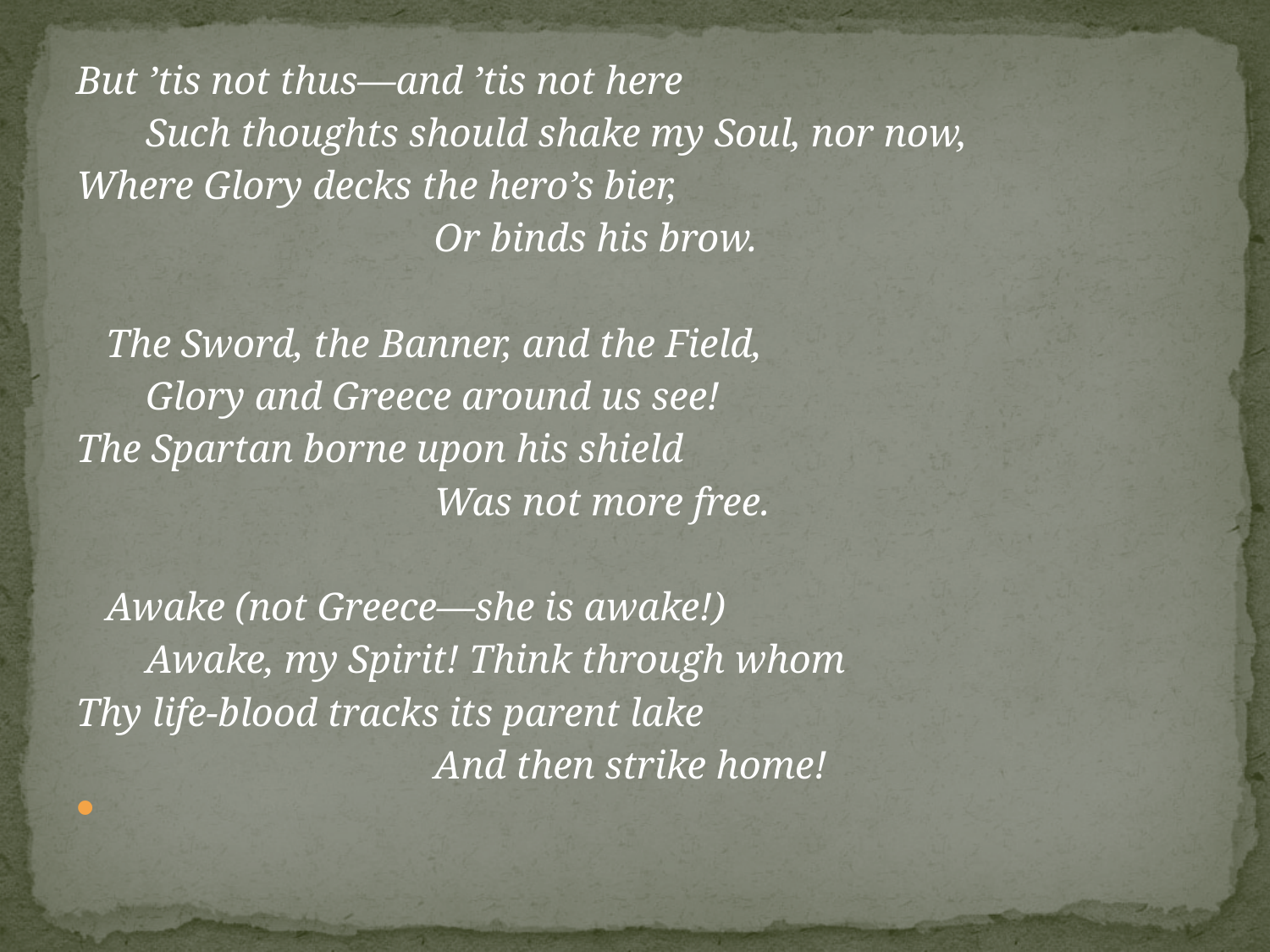

But ’tis not thus—and ’tis not here
       Such thoughts should shake my Soul, nor now,
Where Glory decks the hero’s bier,
                                    Or binds his brow.

   The Sword, the Banner, and the Field,
       Glory and Greece around us see!
The Spartan borne upon his shield
                                    Was not more free.

   Awake (not Greece—she is awake!)
       Awake, my Spirit! Think through whom
Thy life-blood tracks its parent lake
                                    And then strike home!